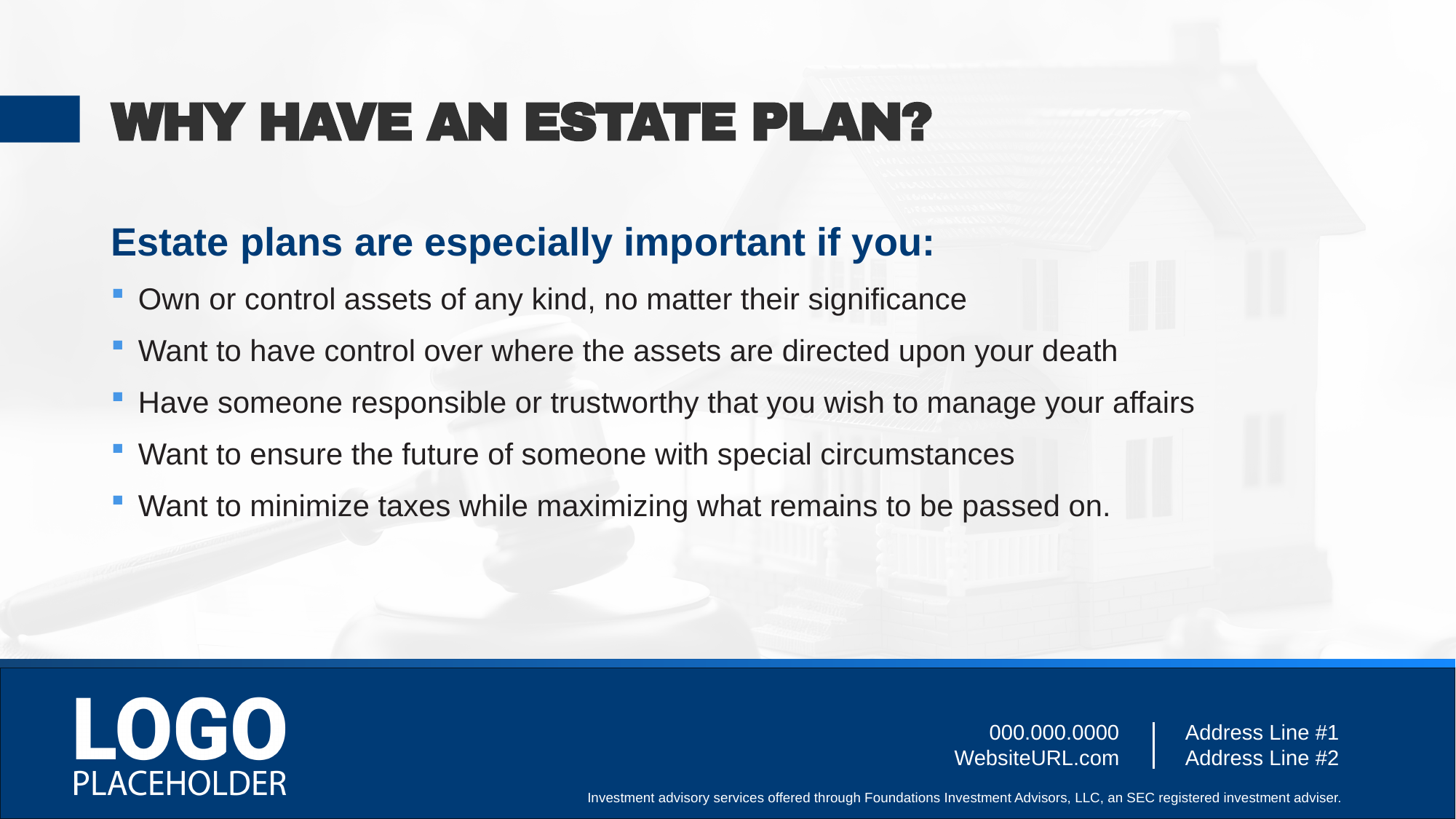

# WHY HAVE AN ESTATE PLAN?

Estate plans are especially important if you:
Own or control assets of any kind, no matter their significance
Want to have control over where the assets are directed upon your death
Have someone responsible or trustworthy that you wish to manage your affairs
Want to ensure the future of someone with special circumstances
Want to minimize taxes while maximizing what remains to be passed on.